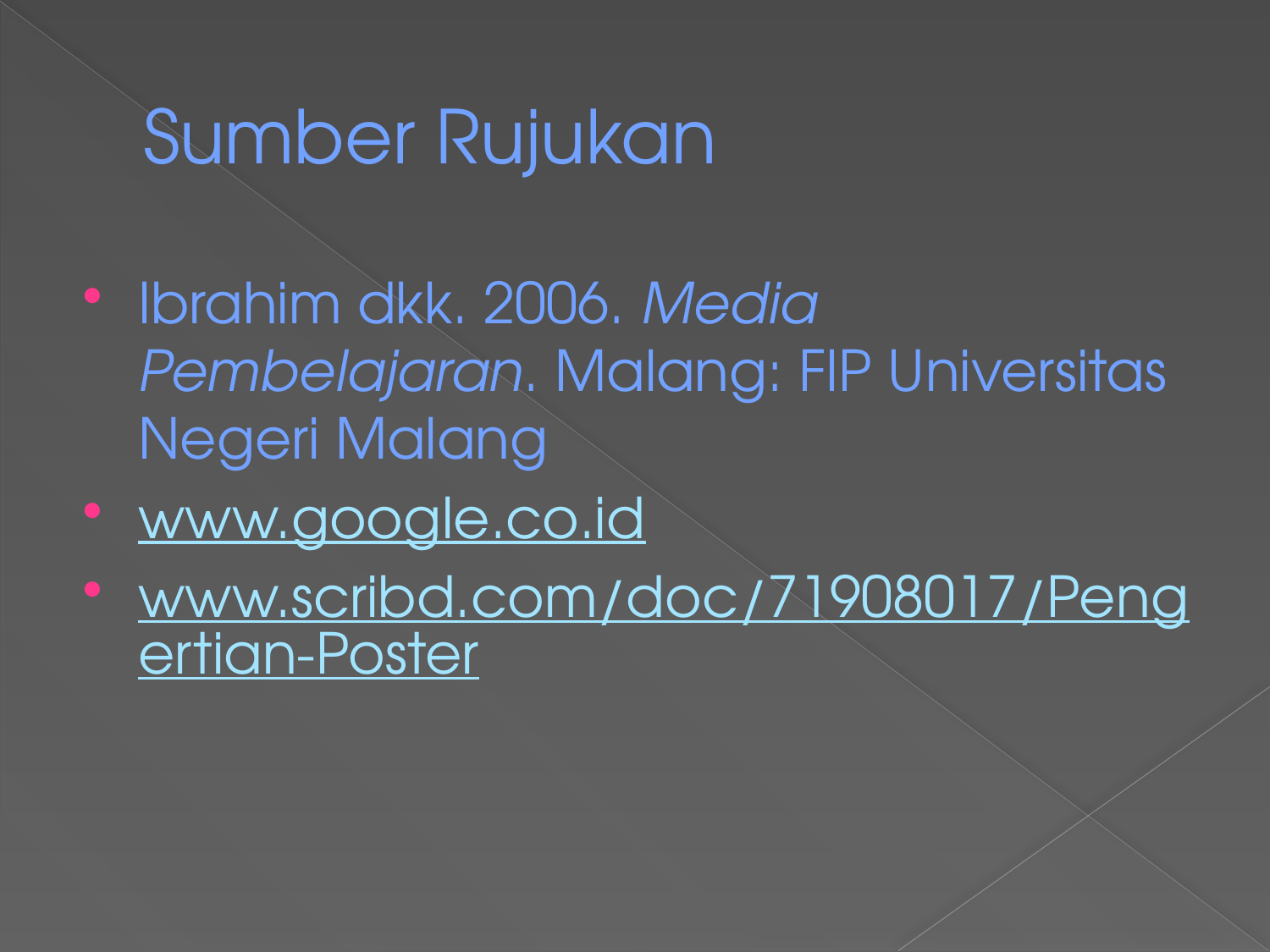

# Sumber Rujukan
Ibrahim dkk. 2006. Media Pembelajaran. Malang: FIP Universitas Negeri Malang
www.google.co.id
www.scribd.com/doc/71908017/Pengertian-Poster